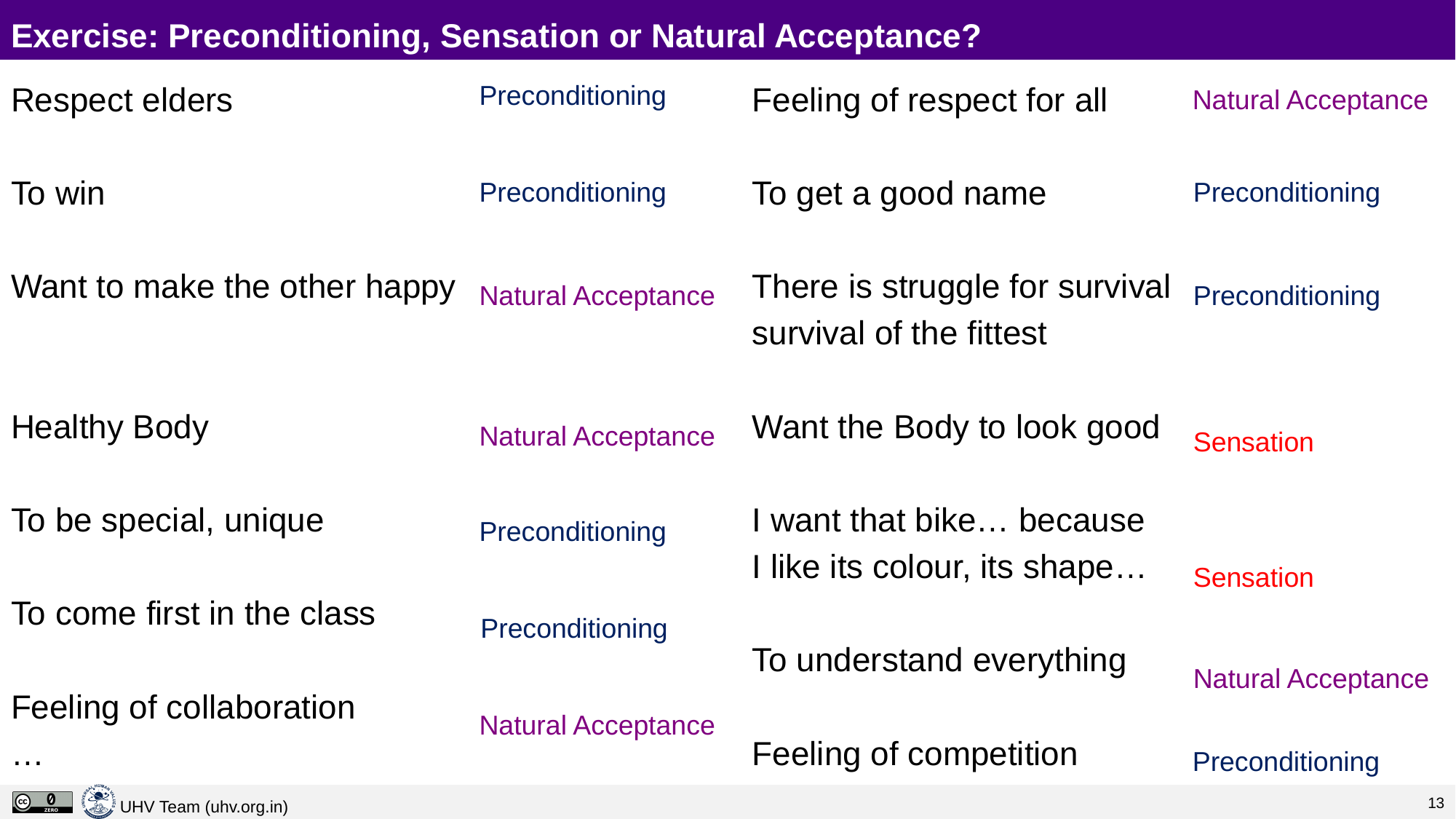

# Exercise: Preconditioning, Sensation or Natural Acceptance?
Respect elders

To win

Want to make the other happy

Healthy Body

To be special, unique

To come first in the class

Feeling of collaboration
…
Preconditioning
Feeling of respect for all

To get a good name

There is struggle for survival
survival of the fittest

Want the Body to look good

I want that bike… because
I like its colour, its shape…

To understand everything

Feeling of competition
Natural Acceptance
Preconditioning
Preconditioning
Preconditioning
Natural Acceptance
Natural Acceptance
Sensation
Preconditioning
Sensation
Preconditioning
Natural Acceptance
Natural Acceptance
Preconditioning